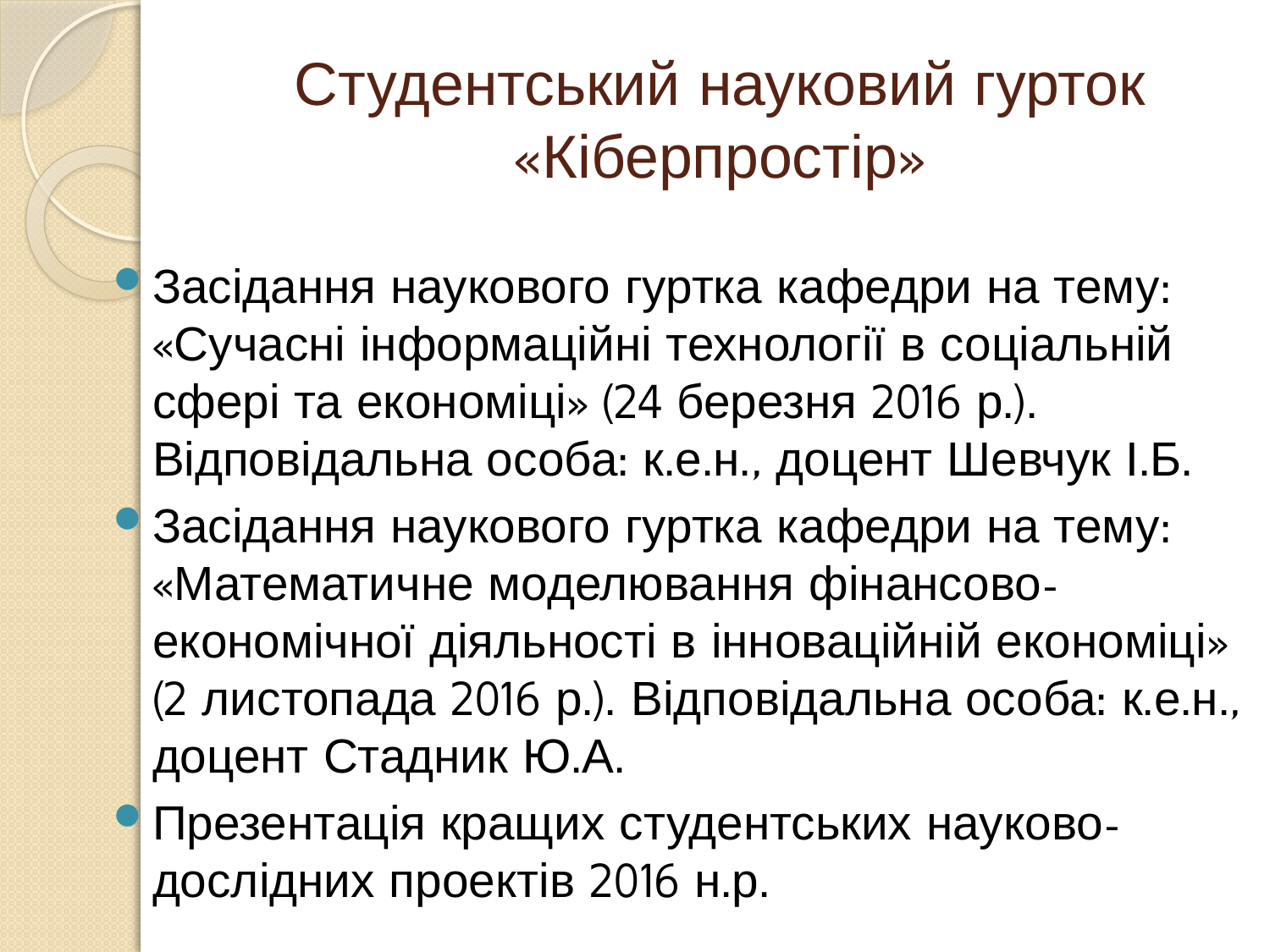

# Студентський науковий гурток «Кіберпростір»
Засідання наукового гуртка кафедри на тему: «Сучасні інформаційні технології в соціальній сфері та економіці» (24 березня 2016 р.). Відповідальна особа: к.е.н., доцент Шевчук І.Б.
Засідання наукового гуртка кафедри на тему: «Математичне моделювання фінансово-економічної діяльності в інноваційній економіці» (2 листопада 2016 р.). Відповідальна особа: к.е.н., доцент Стадник Ю.А.
Презентація кращих студентських науково-дослідних проектів 2016 н.р.